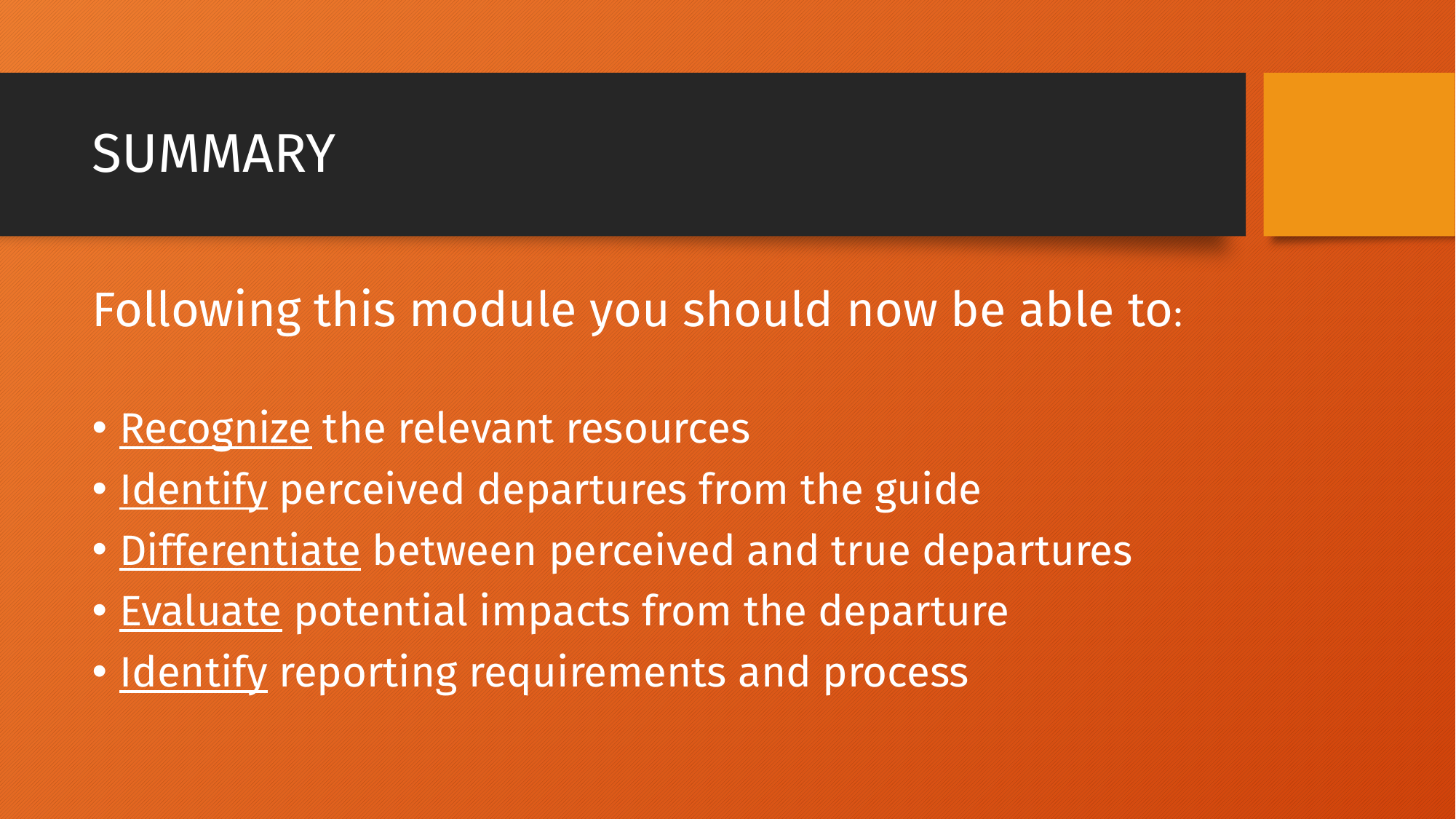

# SUMMARY
Following this module you should now be able to:

Recognize the relevant resources
Identify perceived departures from the guide
Differentiate between perceived and true departures
Evaluate potential impacts from the departure
Identify reporting requirements and process